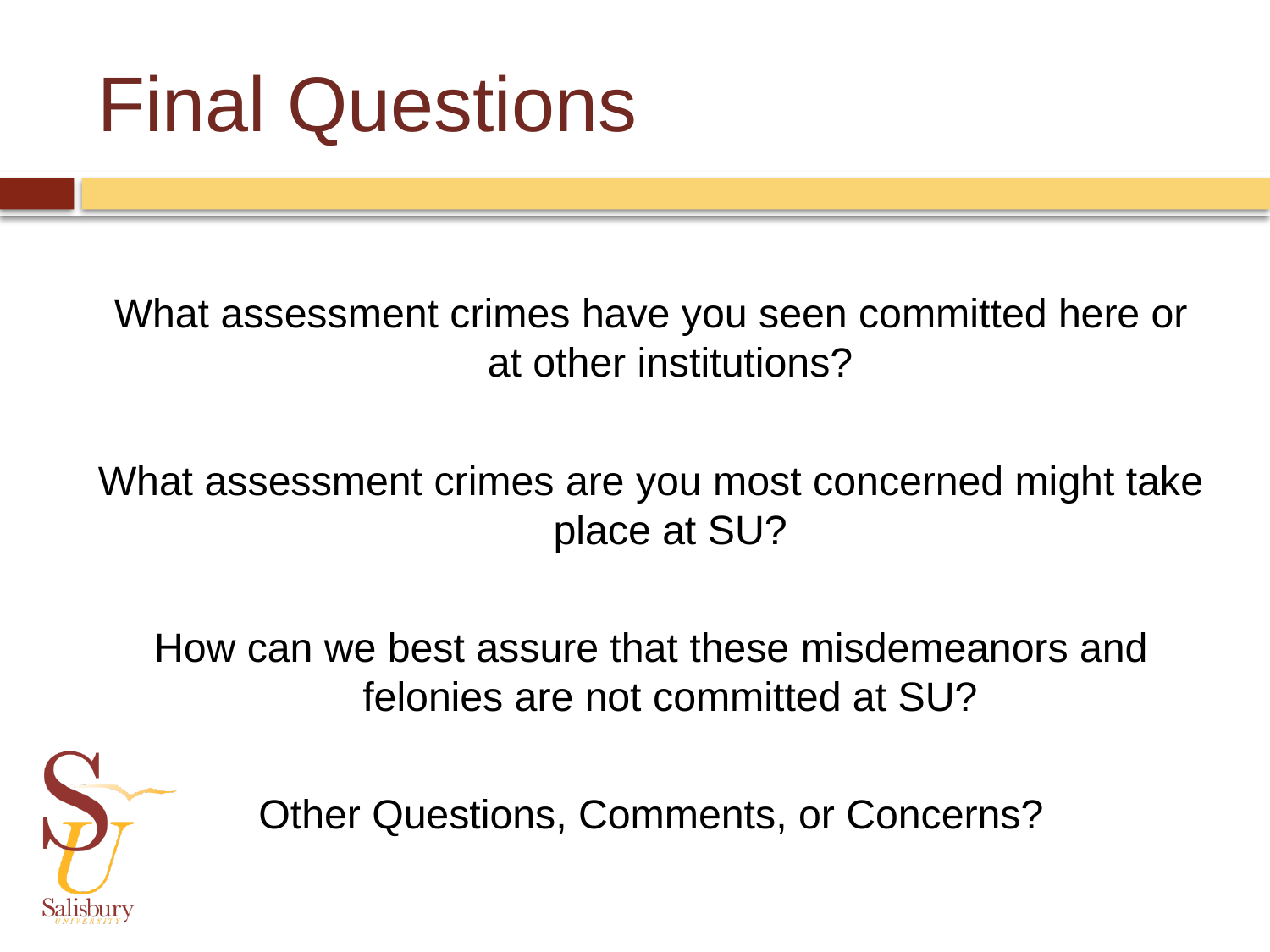

# Final Questions

What assessment crimes have you seen committed here or at other institutions?

What assessment crimes are you most concerned might take place at SU?

How can we best assure that these misdemeanors and felonies are not committed at SU?

Other Questions, Comments, or Concerns?